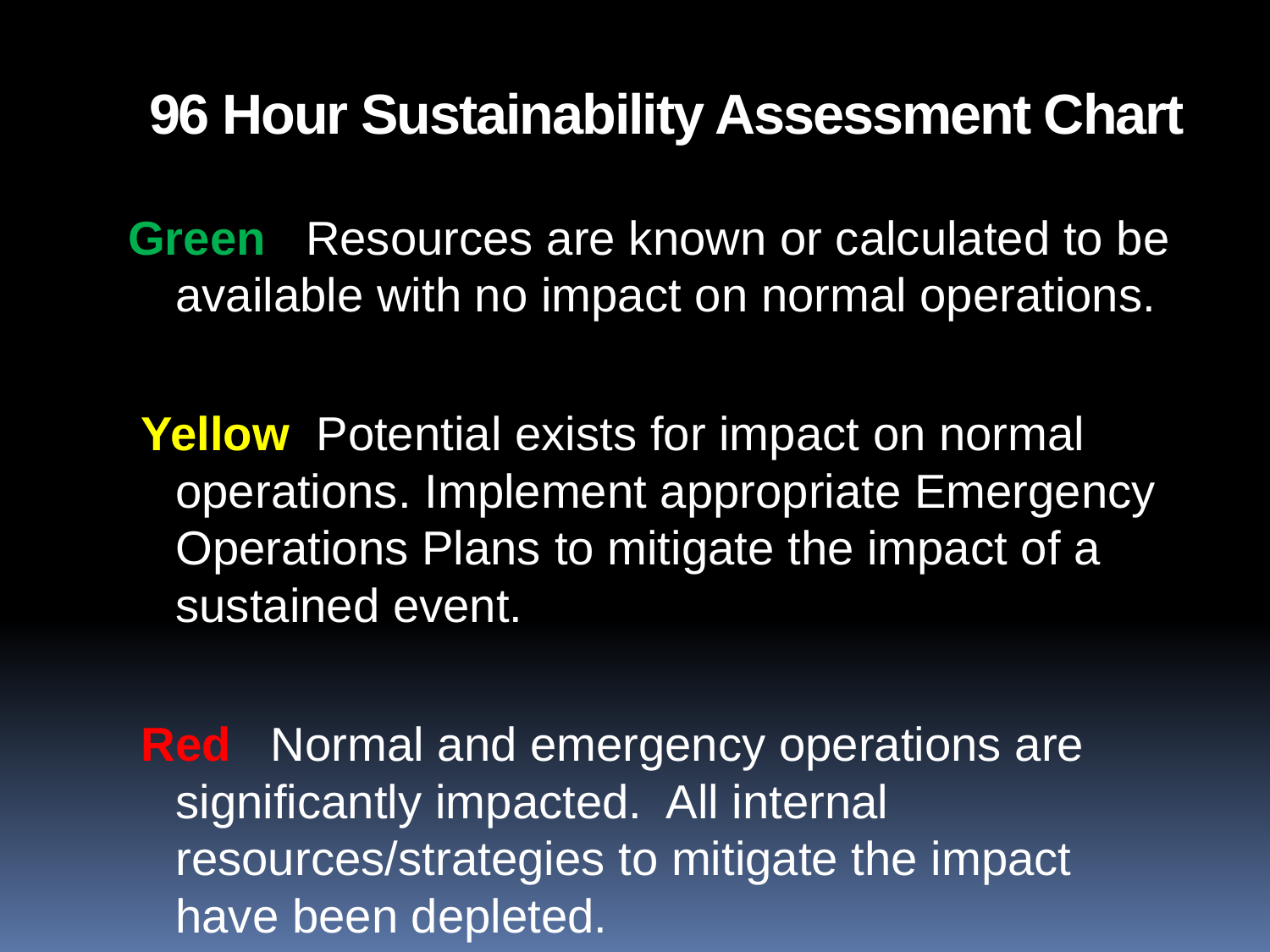

96 Hour Sustainability Assessment Chart
Green   Resources are known or calculated to be available with no impact on normal operations.

 Yellow  Potential exists for impact on normal operations. Implement appropriate Emergency Operations Plans to mitigate the impact of a sustained event.

 Red   Normal and emergency operations are significantly impacted.  All internal resources/strategies to mitigate the impact have been depleted.